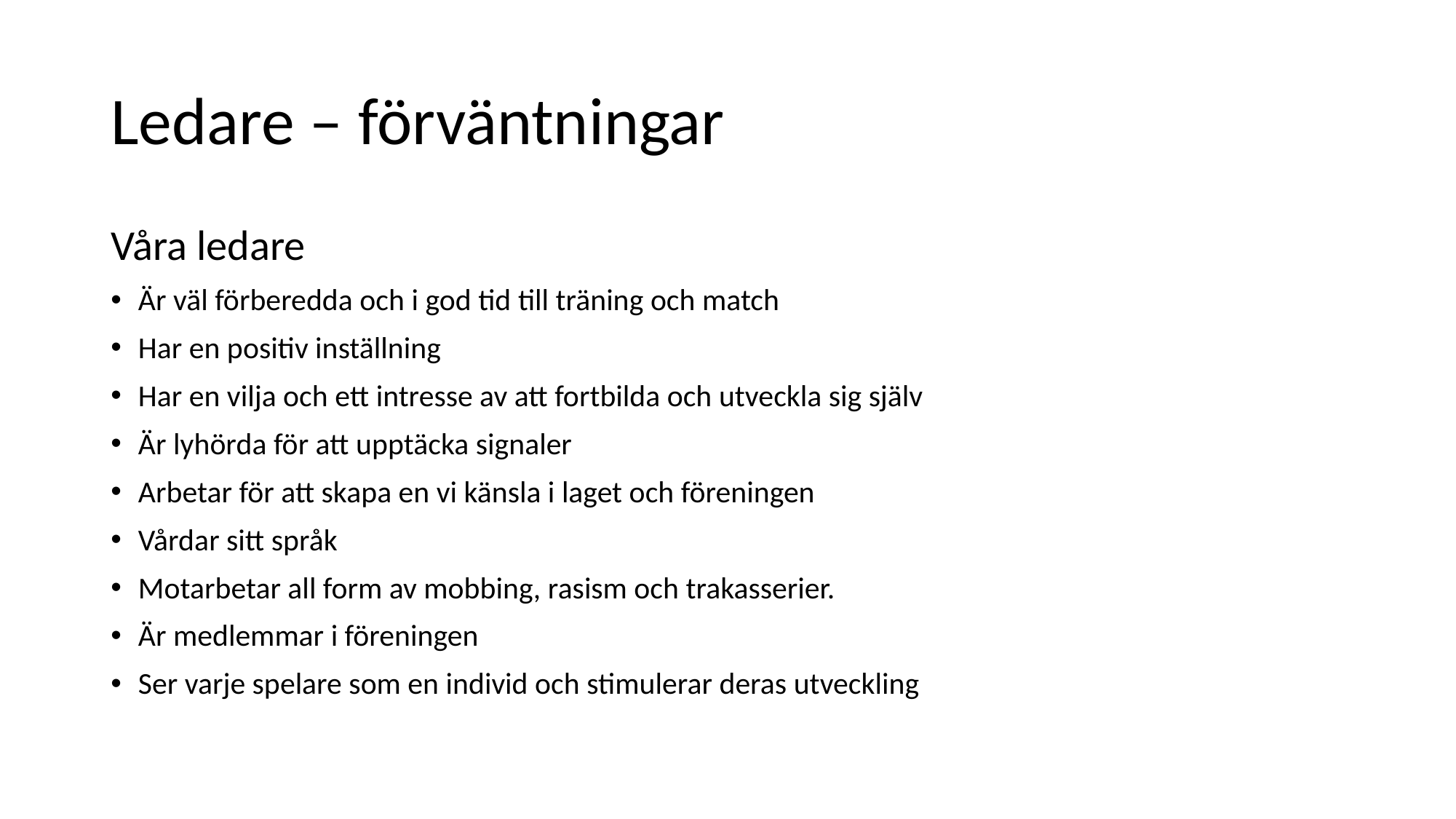

# Ledare – förväntningar
Våra ledare
Är väl förberedda och i god tid till träning och match
Har en positiv inställning
Har en vilja och ett intresse av att fortbilda och utveckla sig själv
Är lyhörda för att upptäcka signaler
Arbetar för att skapa en vi känsla i laget och föreningen
Vårdar sitt språk
Motarbetar all form av mobbing, rasism och trakasserier.
Är medlemmar i föreningen
Ser varje spelare som en individ och stimulerar deras utveckling